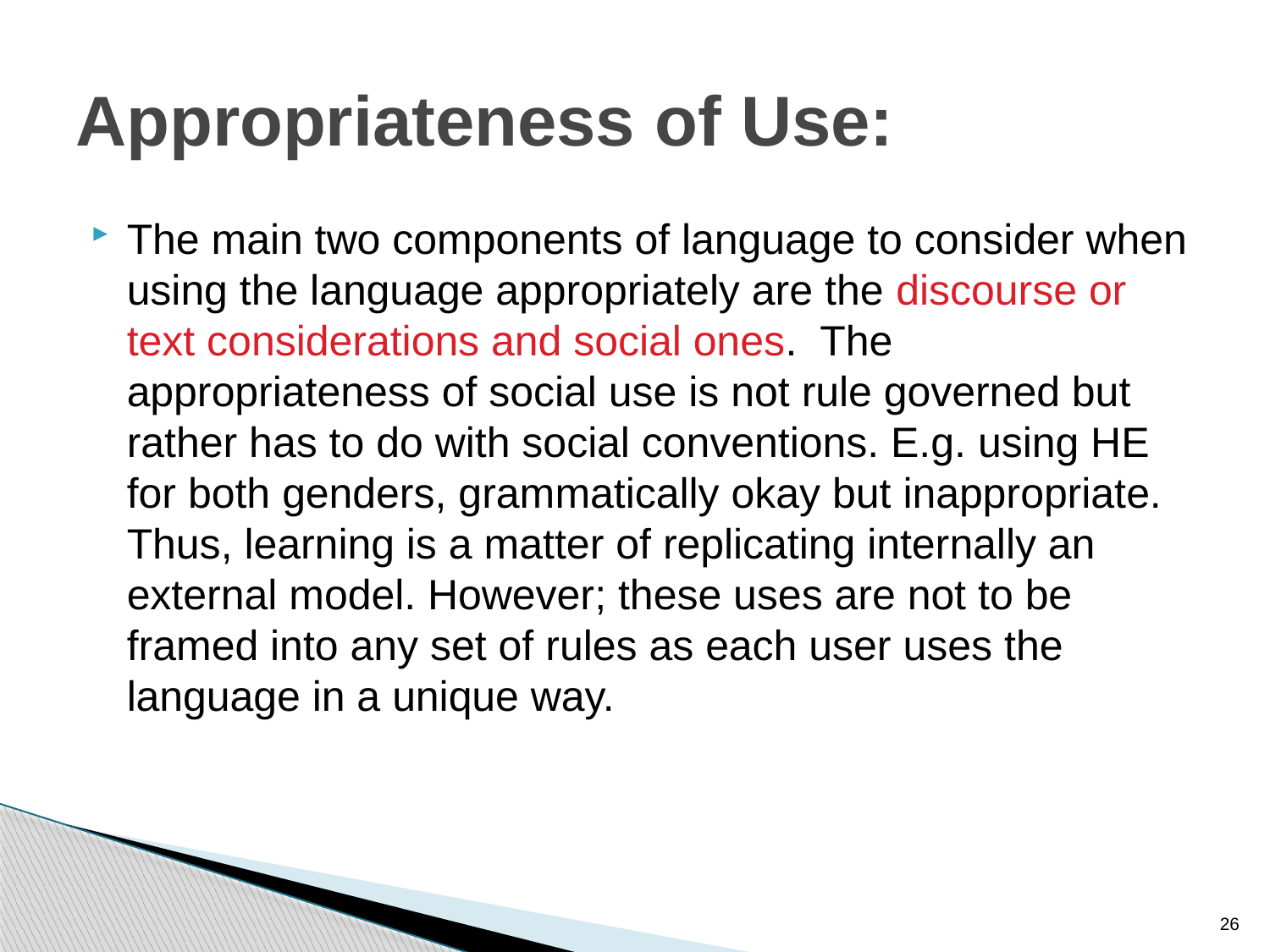

# Appropriateness of Use:
The main two components of language to consider when using the language appropriately are the discourse or text considerations and social ones.  The appropriateness of social use is not rule governed but rather has to do with social conventions. E.g. using HE for both genders, grammatically okay but inappropriate. Thus, learning is a matter of replicating internally an external model. However; these uses are not to be framed into any set of rules as each user uses the language in a unique way.
26